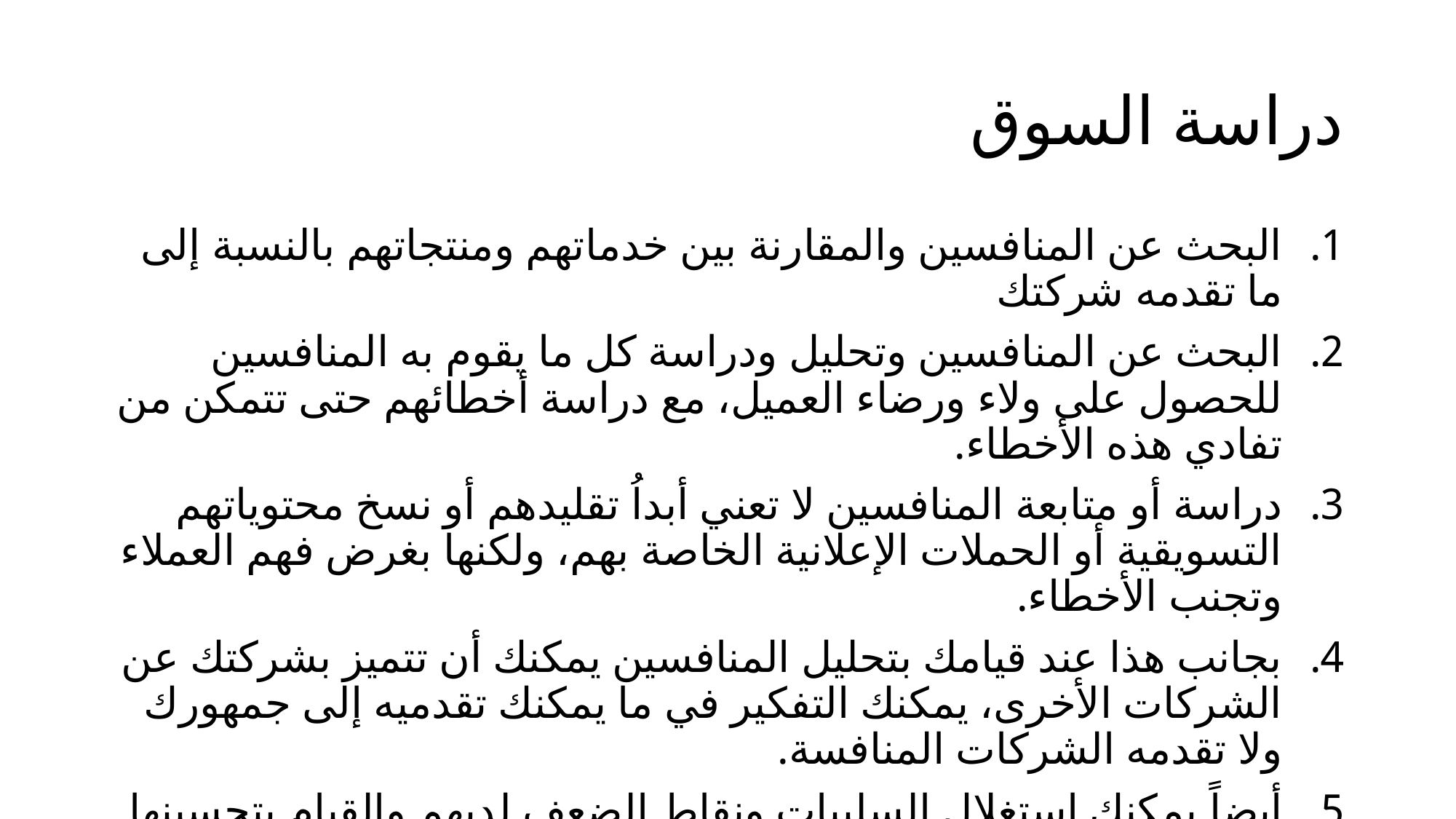

# دراسة السوق
البحث عن المنافسين والمقارنة بين خدماتهم ومنتجاتهم بالنسبة إلى ما تقدمه شركتك
البحث عن المنافسين وتحليل ودراسة كل ما يقوم به المنافسين للحصول على ولاء ورضاء العميل، مع دراسة أخطائهم حتى تتمكن من تفادي هذه الأخطاء.
دراسة أو متابعة المنافسين لا تعني أبداُ تقليدهم أو نسخ محتوياتهم التسويقية أو الحملات الإعلانية الخاصة بهم، ولكنها بغرض فهم العملاء وتجنب الأخطاء.
بجانب هذا عند قيامك بتحليل المنافسين يمكنك أن تتميز بشركتك عن الشركات الأخرى، يمكنك التفكير في ما يمكنك تقدميه إلى جمهورك ولا تقدمه الشركات المنافسة.
أيضاً يمكنك استغلال السلبيات ونقاط الضعف لديهم والقيام بتحسينها لدى شركتك.